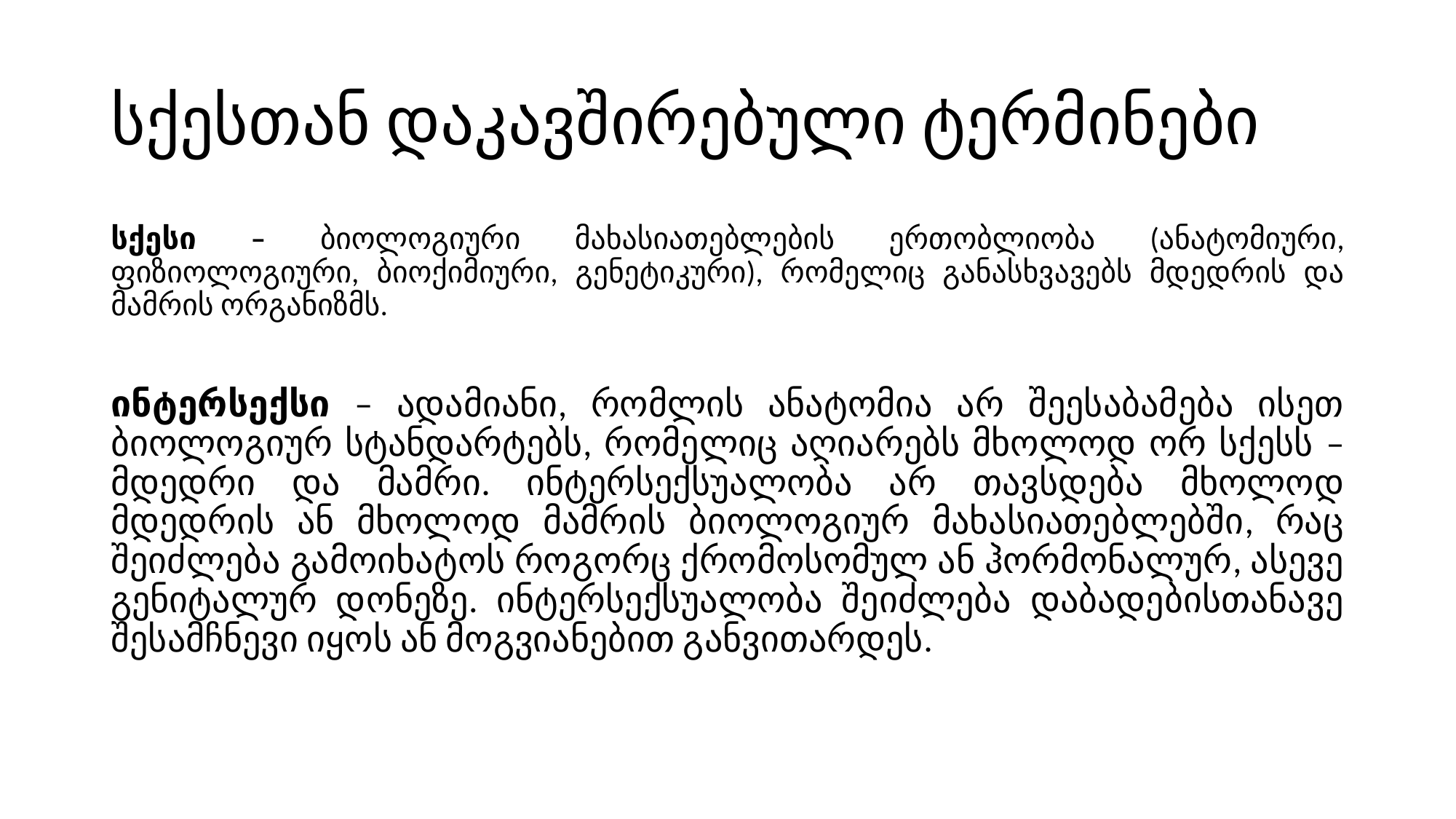

# სქესთან დაკავშირებული ტერმინები
სქესი – ბიოლოგიური მახასიათებლების ერთობლიობა (ანატომიური, ფიზიოლოგიური, ბიოქიმიური, გენეტიკური), რომელიც განასხვავებს მდედრის და მამრის ორგანიზმს.

ინტერსექსი – ადამიანი, რომლის ანატომია არ შეესაბამება ისეთ ბიოლოგიურ სტანდარტებს, რომელიც აღიარებს მხოლოდ ორ სქესს – მდედრი და მამრი. ინტერსექსუალობა არ თავსდება მხოლოდ მდედრის ან მხოლოდ მამრის ბიოლოგიურ მახასიათებლებში, რაც შეიძლება გამოიხატოს როგორც ქრომოსომულ ან ჰორმონალურ, ასევე გენიტალურ დონეზე. ინტერსექსუალობა შეიძლება დაბადებისთანავე შესამჩნევი იყოს ან მოგვიანებით განვითარდეს.